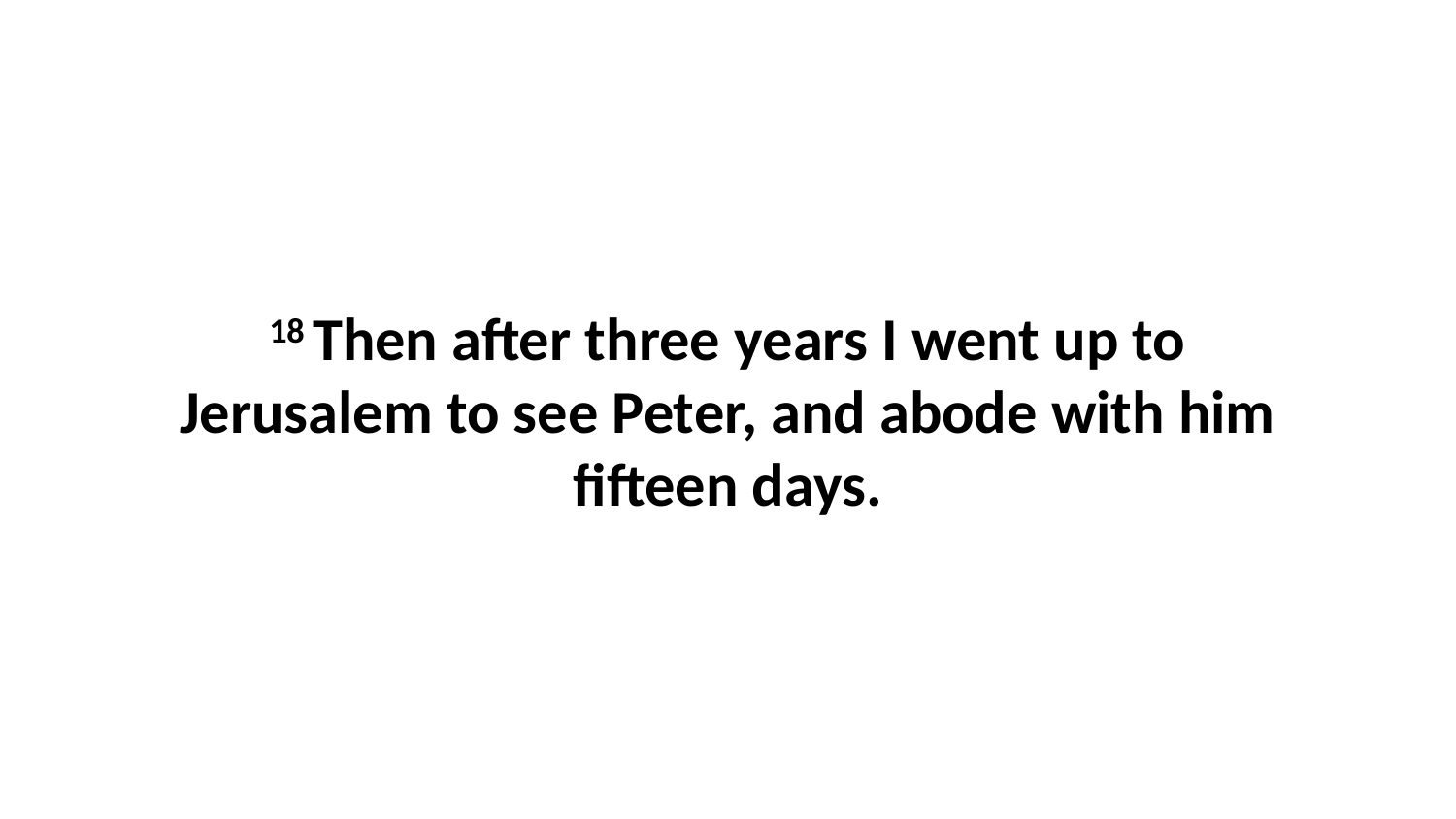

18 Then after three years I went up to Jerusalem to see Peter, and abode with him fifteen days.